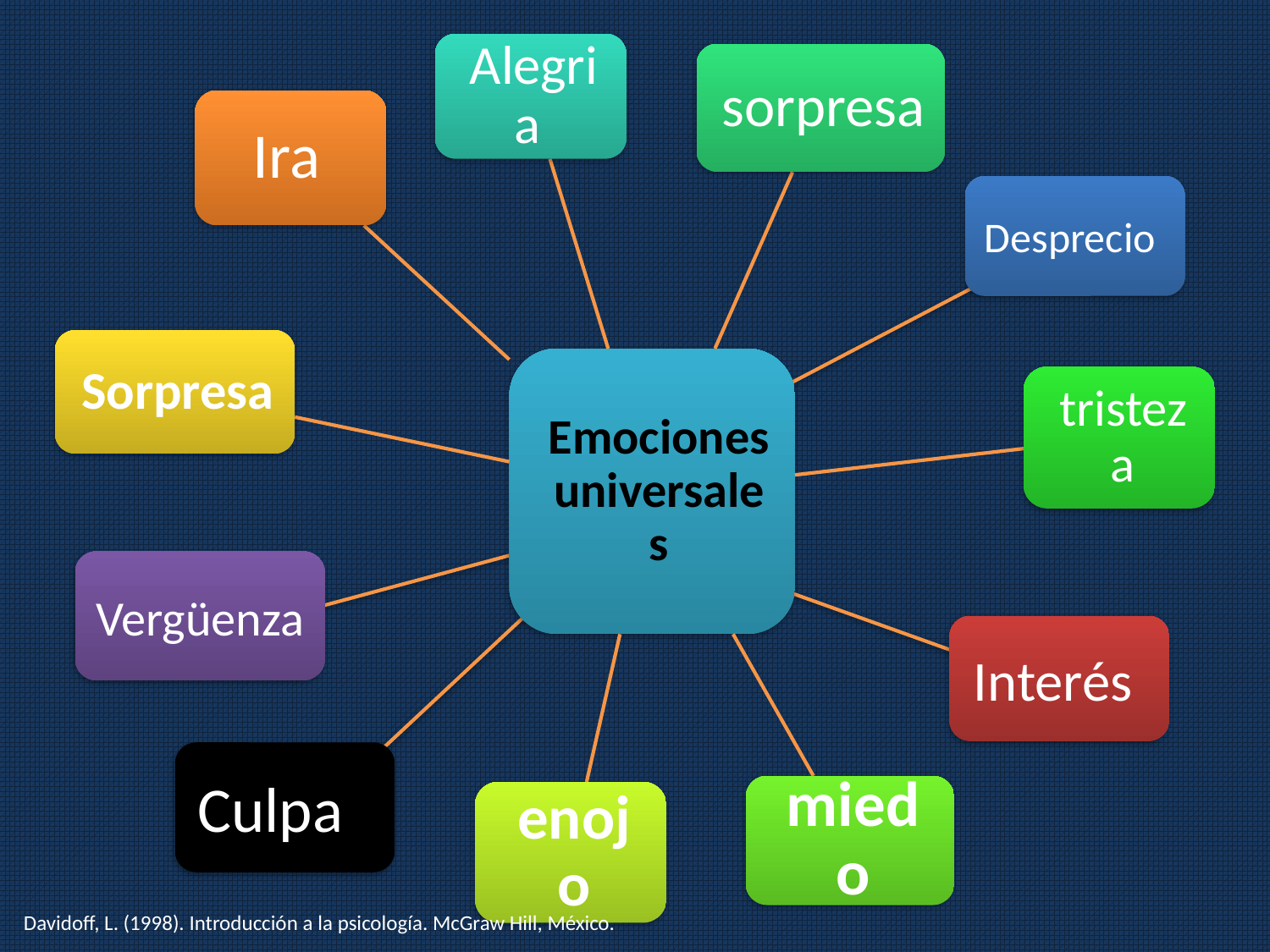

Emociones universales
Alegria
sorpresa
tristeza
miedo
enojo
Sorpresa
Ira
Desprecio
Vergüenza
Interés
Culpa
Davidoff, L. (1998). Introducción a la psicología. McGraw Hill, México.